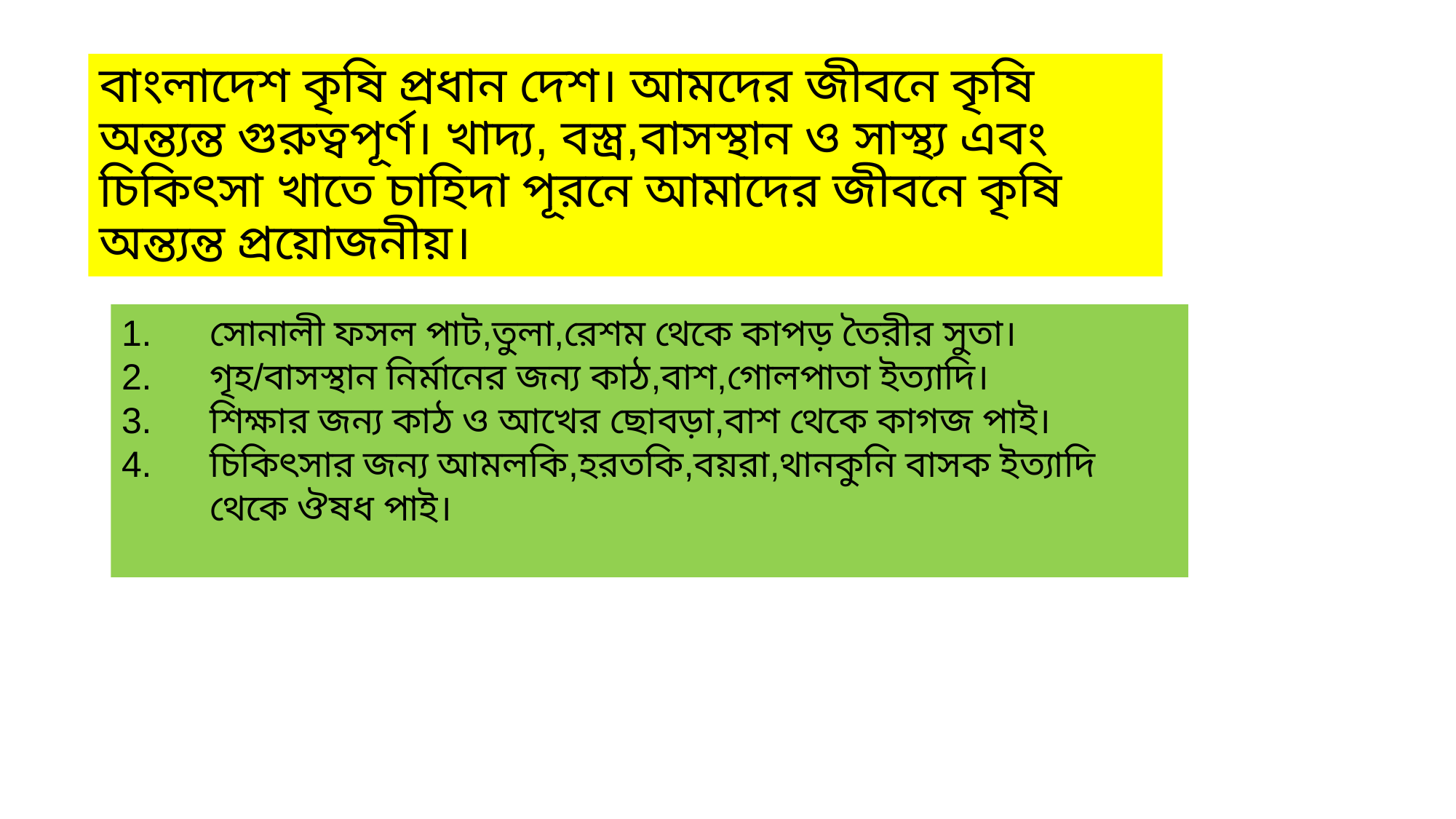

# বাংলাদেশ কৃষি প্রধান দেশ। আমদের জীবনে কৃষি অন্ত্যন্ত গুরুত্বপূর্ণ। খাদ্য, বস্ত্র,বাসস্থান ও সাস্থ্য এবং চিকিৎসা খাতে চাহিদা পূরনে আমাদের জীবনে কৃষি অন্ত্যন্ত প্রয়োজনীয়।
সোনালী ফসল পাট,তুলা,রেশম থেকে কাপড় তৈরীর সুতা।
গৃহ/বাসস্থান নির্মানের জন্য কাঠ,বাশ,গোলপাতা ইত্যাদি।
শিক্ষার জন্য কাঠ ও আখের ছোবড়া,বাশ থেকে কাগজ পাই।
চিকিৎসার জন্য আমলকি,হরতকি,বয়রা,থানকুনি বাসক ইত্যাদি থেকে ঔষধ পাই।